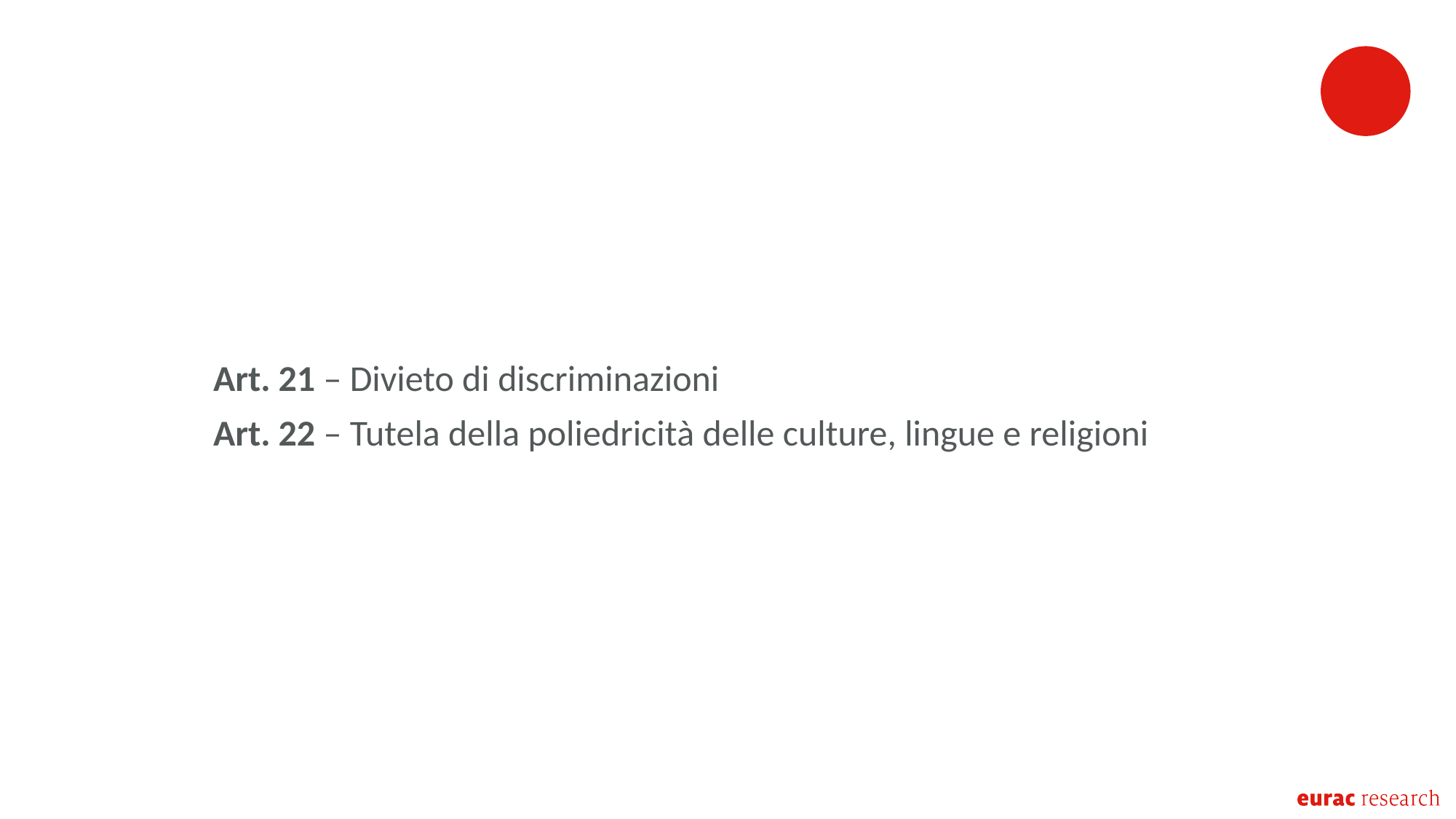

Art. 21 – Divieto di discriminazioni
Art. 22 – Tutela della poliedricità delle culture, lingue e religioni